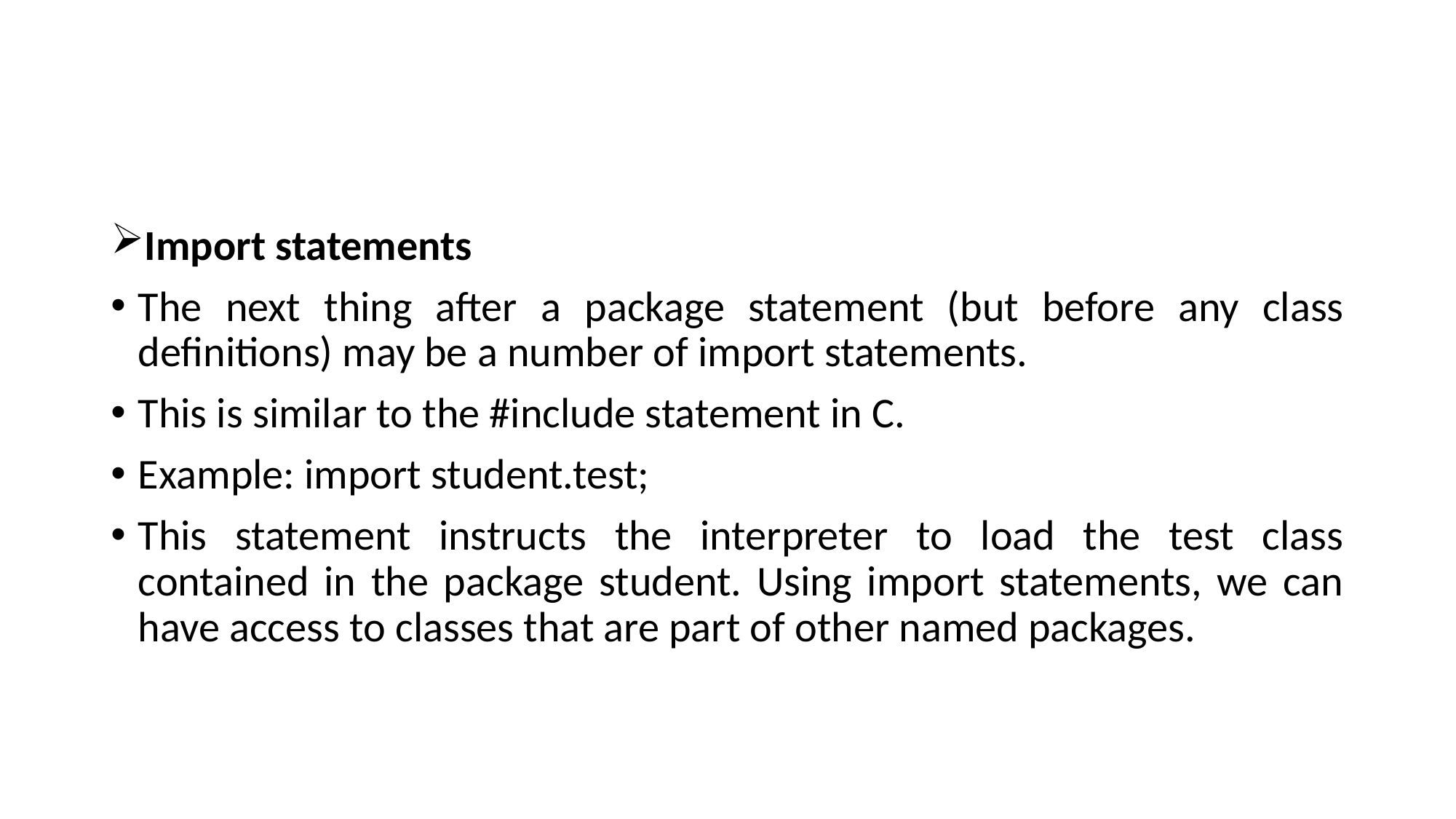

#
Import statements
The next thing after a package statement (but before any class deﬁnitions) may be a number of import statements.
This is similar to the #include statement in C.
Example: import student.test;
This statement instructs the interpreter to load the test class contained in the package student. Using import statements, we can have access to classes that are part of other named packages.